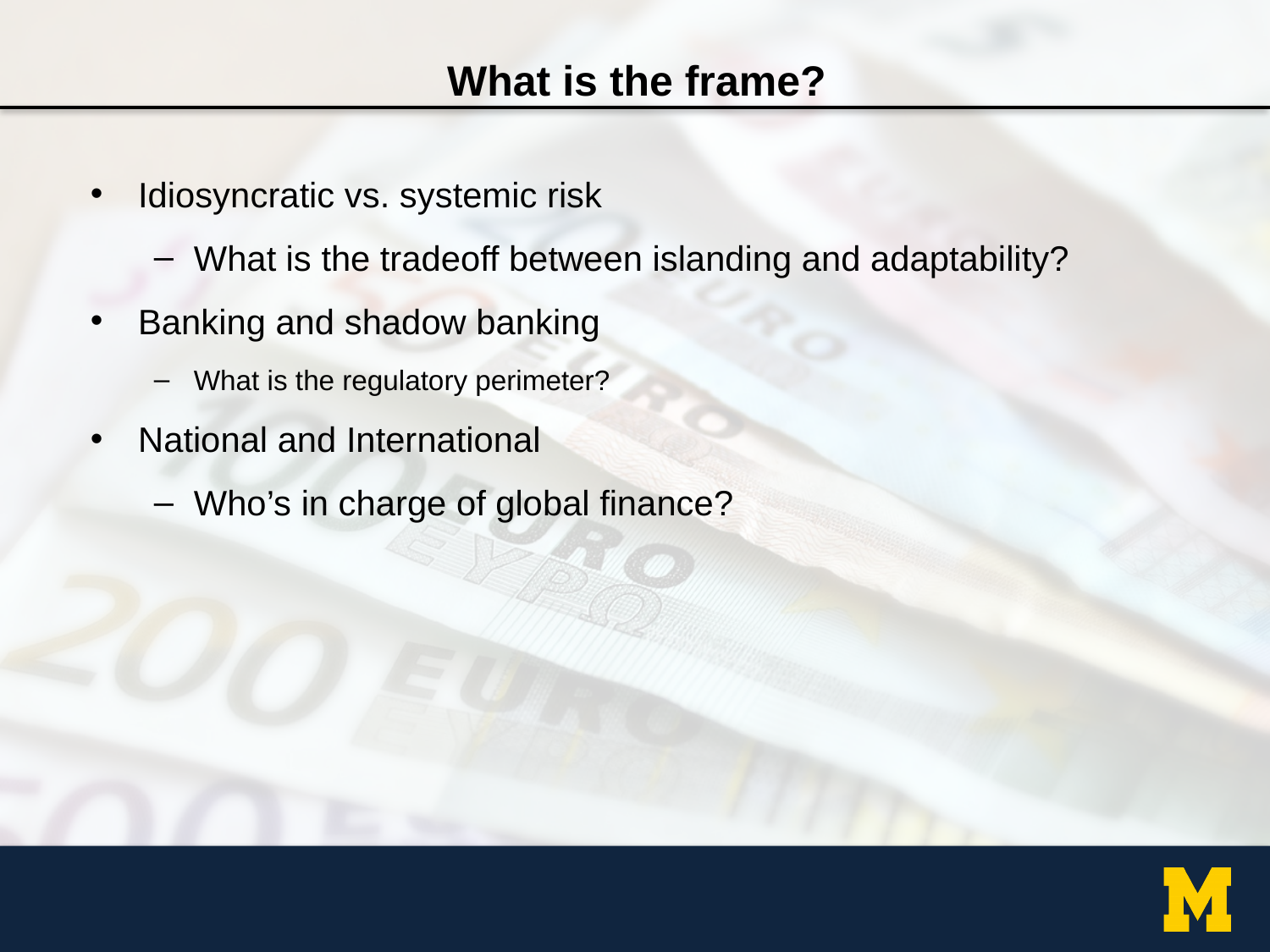

# What is the frame?
Idiosyncratic vs. systemic risk
What is the tradeoff between islanding and adaptability?
Banking and shadow banking
What is the regulatory perimeter?
National and International
Who’s in charge of global finance?